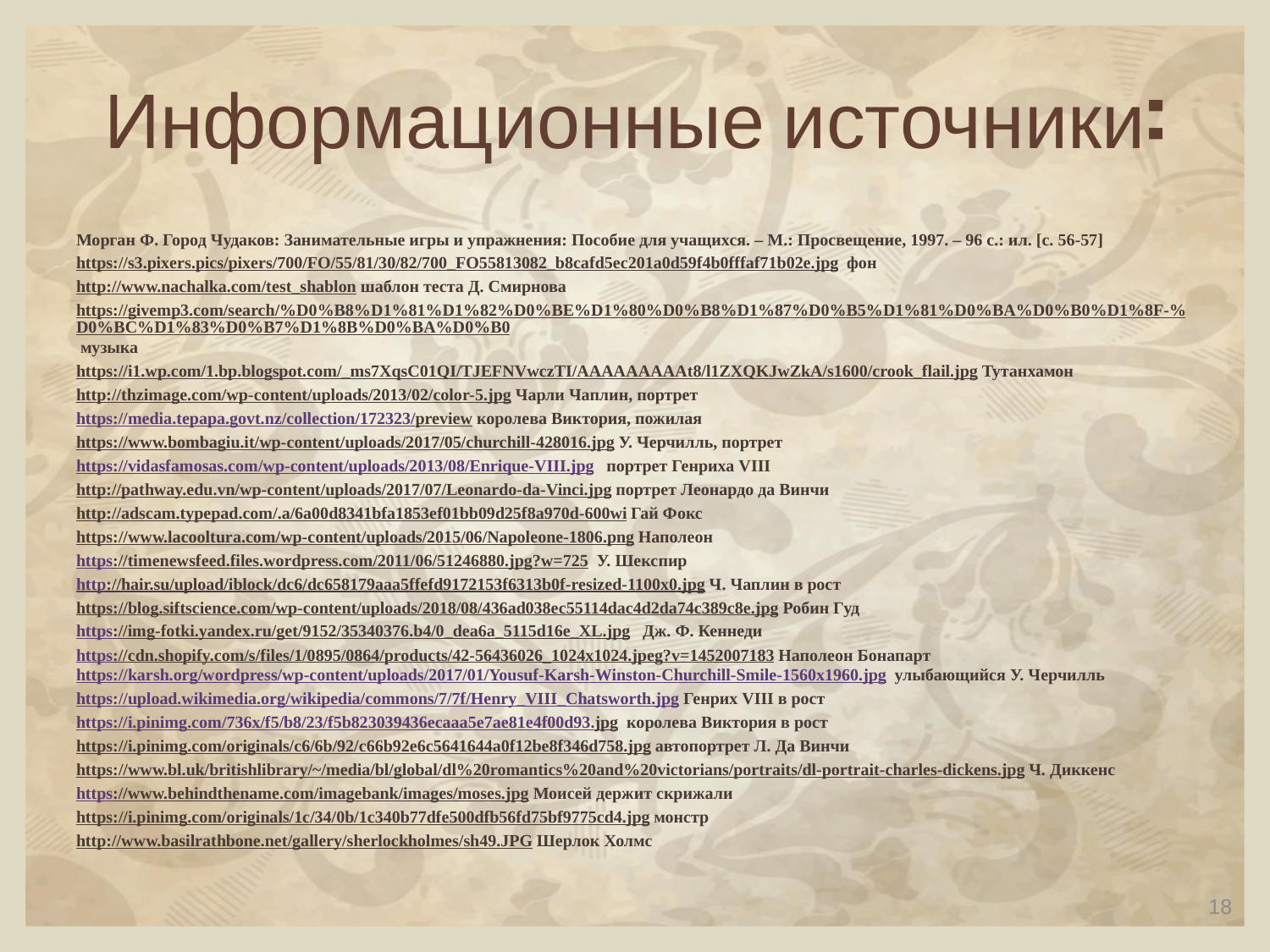

# Информационные источники:
Морган Ф. Город Чудаков: Занимательные игры и упражнения: Пособие для учащихся. – М.: Просвещение, 1997. – 96 с.: ил. [с. 56-57]
https://s3.pixers.pics/pixers/700/FO/55/81/30/82/700_FO55813082_b8cafd5ec201a0d59f4b0fffaf71b02e.jpg  фон
http://www.nachalka.com/test_shablon шаблон теста Д. Смирнова
https://givemp3.com/search/%D0%B8%D1%81%D1%82%D0%BE%D1%80%D0%B8%D1%87%D0%B5%D1%81%D0%BA%D0%B0%D1%8F-%D0%BC%D1%83%D0%B7%D1%8B%D0%BA%D0%B0 музыка
https://i1.wp.com/1.bp.blogspot.com/_ms7XqsC01QI/TJEFNVwczTI/AAAAAAAAAt8/l1ZXQKJwZkA/s1600/crook_flail.jpg Тутанхамон
http://thzimage.com/wp-content/uploads/2013/02/color-5.jpg Чарли Чаплин, портрет
https://media.tepapa.govt.nz/collection/172323/preview королева Виктория, пожилая
https://www.bombagiu.it/wp-content/uploads/2017/05/churchill-428016.jpg У. Черчилль, портрет
https://vidasfamosas.com/wp-content/uploads/2013/08/Enrique-VIII.jpg   портрет Генриха VIII
http://pathway.edu.vn/wp-content/uploads/2017/07/Leonardo-da-Vinci.jpg портрет Леонардо да Винчи
http://adscam.typepad.com/.a/6a00d8341bfa1853ef01bb09d25f8a970d-600wi Гай Фокс
https://www.lacooltura.com/wp-content/uploads/2015/06/Napoleone-1806.png Наполеон
https://timenewsfeed.files.wordpress.com/2011/06/51246880.jpg?w=725  У. Шекспир
http://hair.su/upload/iblock/dc6/dc658179aaa5ffefd9172153f6313b0f-resized-1100x0.jpg Ч. Чаплин в рост
https://blog.siftscience.com/wp-content/uploads/2018/08/436ad038ec55114dac4d2da74c389c8e.jpg Робин Гуд
https://img-fotki.yandex.ru/get/9152/35340376.b4/0_dea6a_5115d16e_XL.jpg   Дж. Ф. Кеннеди
https://cdn.shopify.com/s/files/1/0895/0864/products/42-56436026_1024x1024.jpeg?v=1452007183 Наполеон Бонапарт https://karsh.org/wordpress/wp-content/uploads/2017/01/Yousuf-Karsh-Winston-Churchill-Smile-1560x1960.jpg  улыбающийся У. Черчилль
https://upload.wikimedia.org/wikipedia/commons/7/7f/Henry_VIII_Chatsworth.jpg Генрих VIII в рост
https://i.pinimg.com/736x/f5/b8/23/f5b823039436ecaaa5e7ae81e4f00d93.jpg  королева Виктория в рост
https://i.pinimg.com/originals/c6/6b/92/c66b92e6c5641644a0f12be8f346d758.jpg автопортрет Л. Да Винчи
https://www.bl.uk/britishlibrary/~/media/bl/global/dl%20romantics%20and%20victorians/portraits/dl-portrait-charles-dickens.jpg Ч. Диккенс
https://www.behindthename.com/imagebank/images/moses.jpg Моисей держит скрижали
https://i.pinimg.com/originals/1c/34/0b/1c340b77dfe500dfb56fd75bf9775cd4.jpg монстр
http://www.basilrathbone.net/gallery/sherlockholmes/sh49.JPG Шерлок Холмс

18